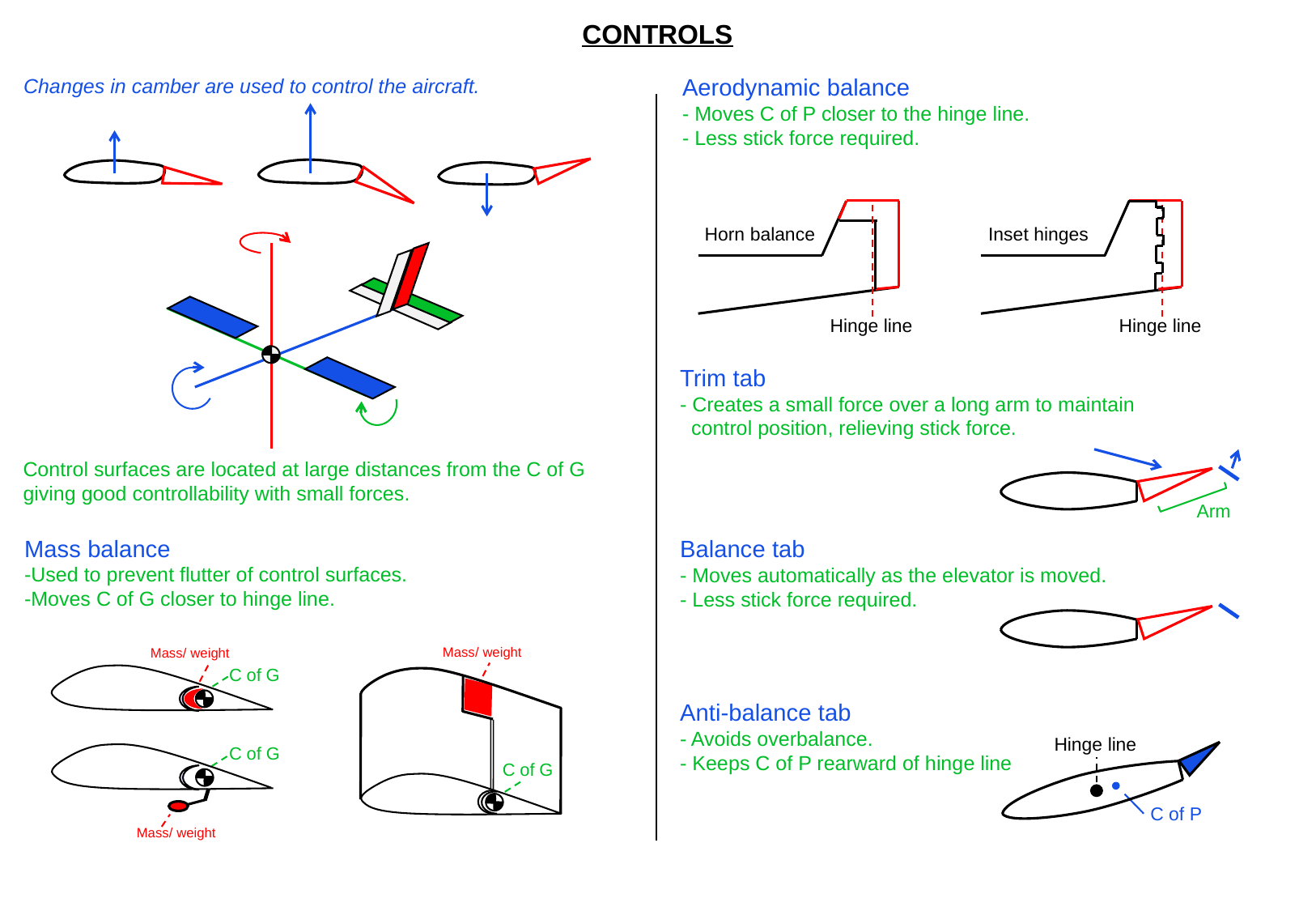

CONTROLS
Aerodynamic balance
- Moves C of P closer to the hinge line.
- Less stick force required.
Changes in camber are used to control the aircraft.

Hinge line
Hinge line
Horn balance
Inset hinges

Trim tab
- Creates a small force over a long arm to maintain
  control position, relieving stick force.

Control surfaces are located at large distances from the C of G giving good controllability with small forces.

Arm
Mass balance
-Used to prevent flutter of control surfaces.
-Moves C of G closer to hinge line.
Balance tab
- Moves automatically as the elevator is moved.
- Less stick force required.

Mass/ weight
Mass/ weight
C of G

Anti-balance tab
- Avoids overbalance.
- Keeps C of P rearward of hinge line
Hinge line
C of G

C of G

C of P
Mass/ weight